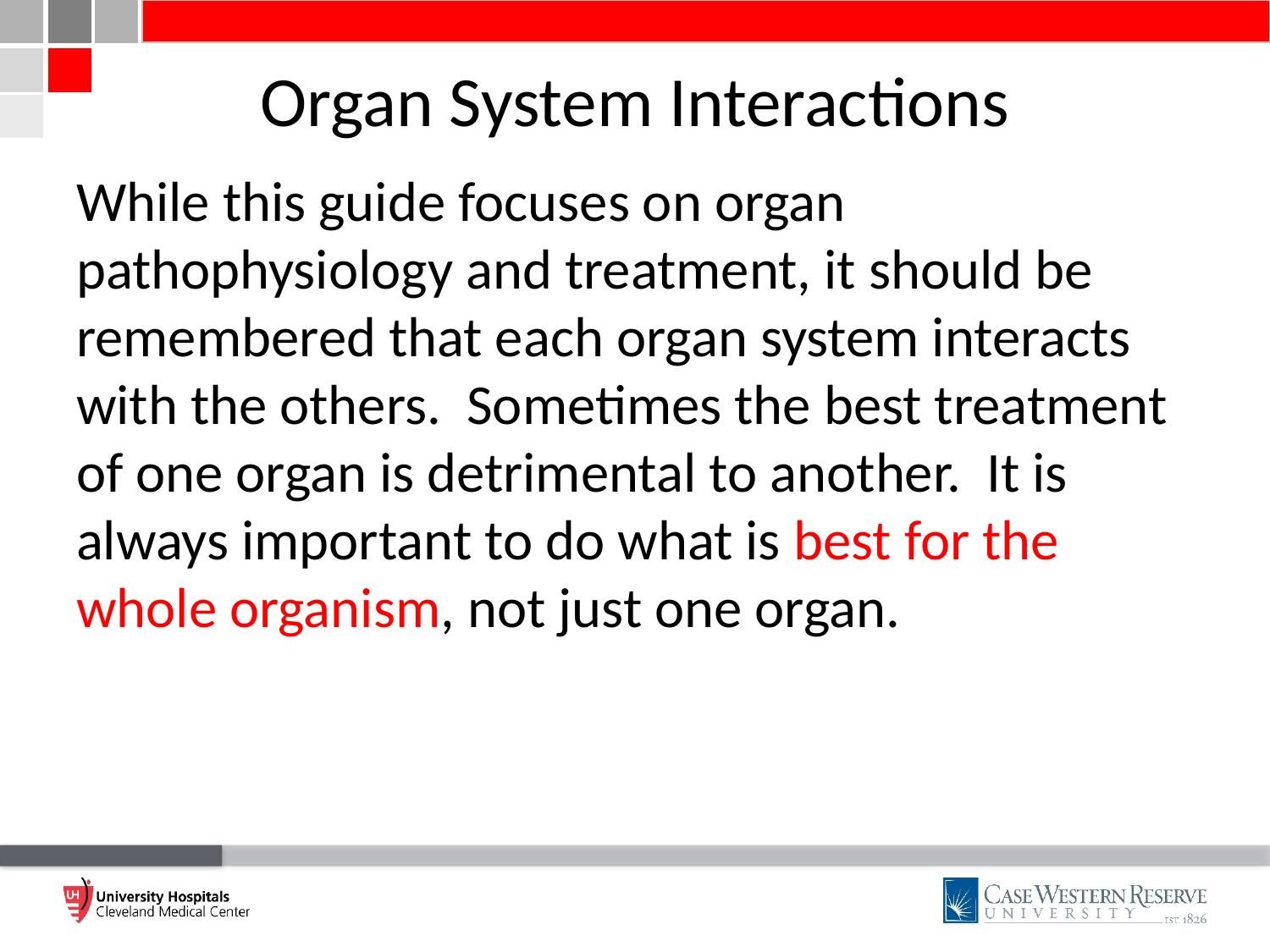

# Organ System Interactions
While this guide focuses on organ pathophysiology and treatment, it should be remembered that each organ system interacts with the others.  Sometimes the best treatment of one organ is detrimental to another.  It is always important to do what is best for the whole organism, not just one organ.